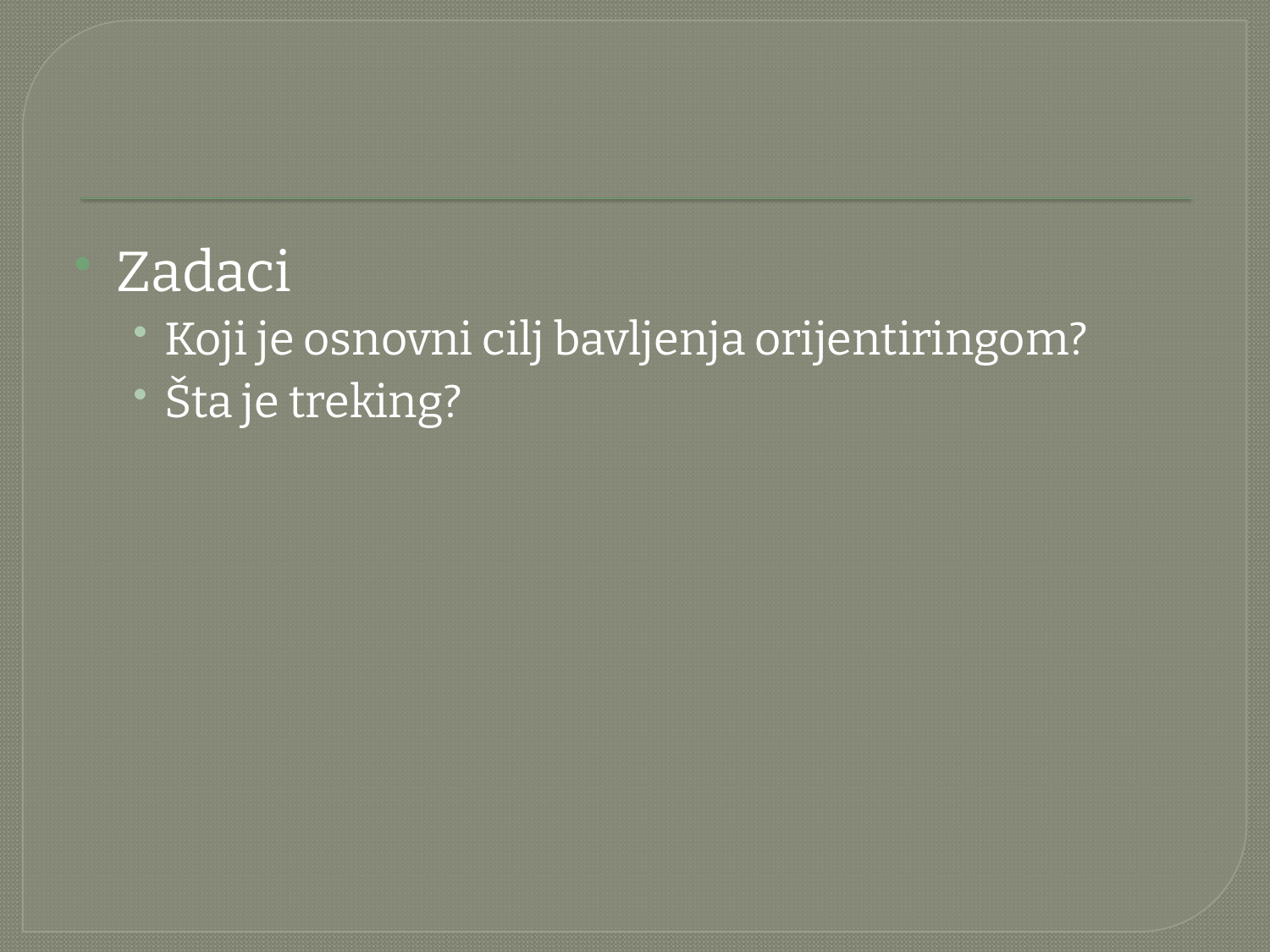

Zadaci
Koji je osnovni cilj bavljenja orijentiringom?
Šta je treking?